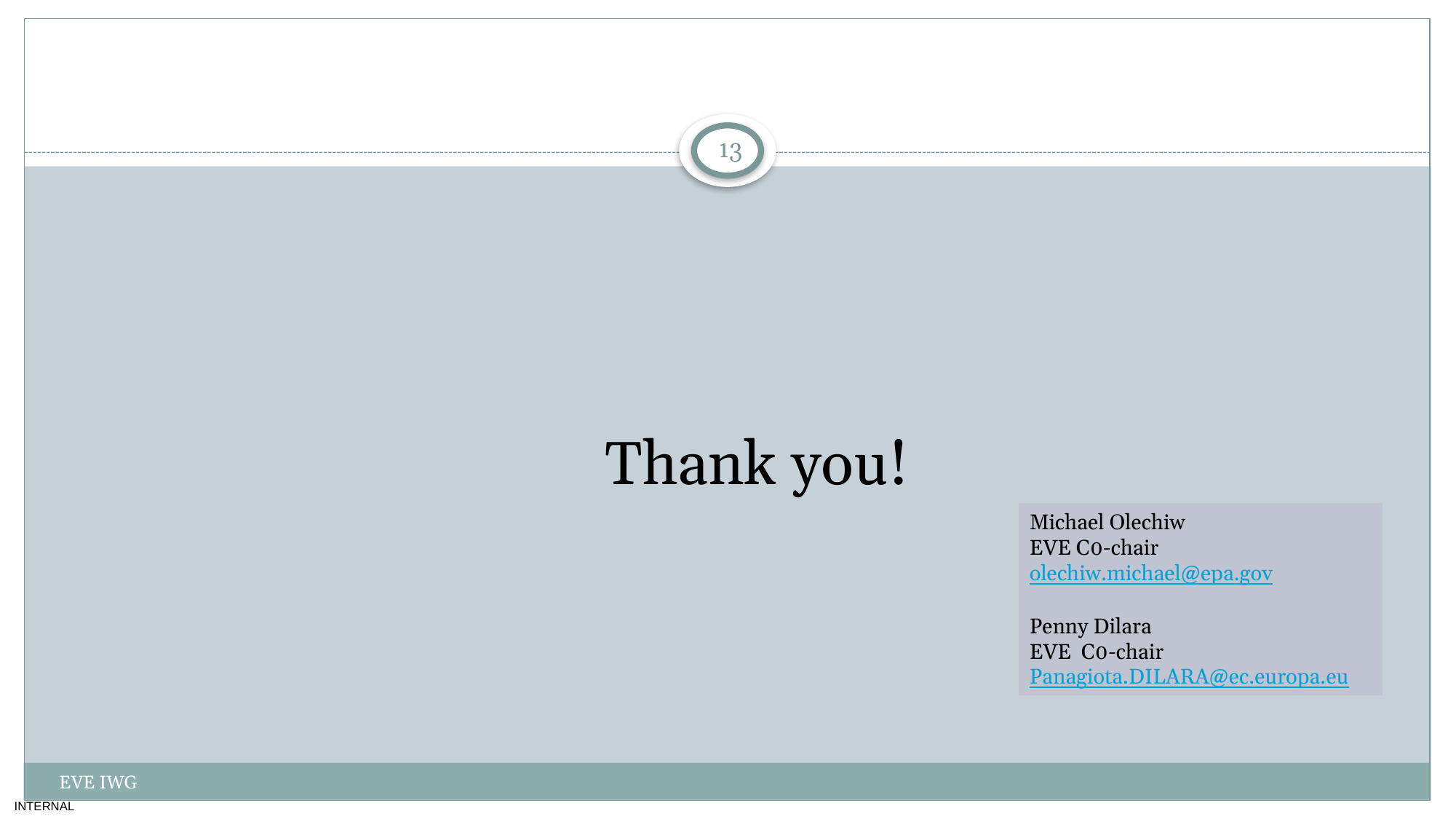

13
Thank you!
Michael Olechiw
EVE C0-chair
olechiw.michael@epa.gov

Penny Dilara
EVE  C0-chair
Panagiota.DILARA@ec.europa.eu
EVE IWG